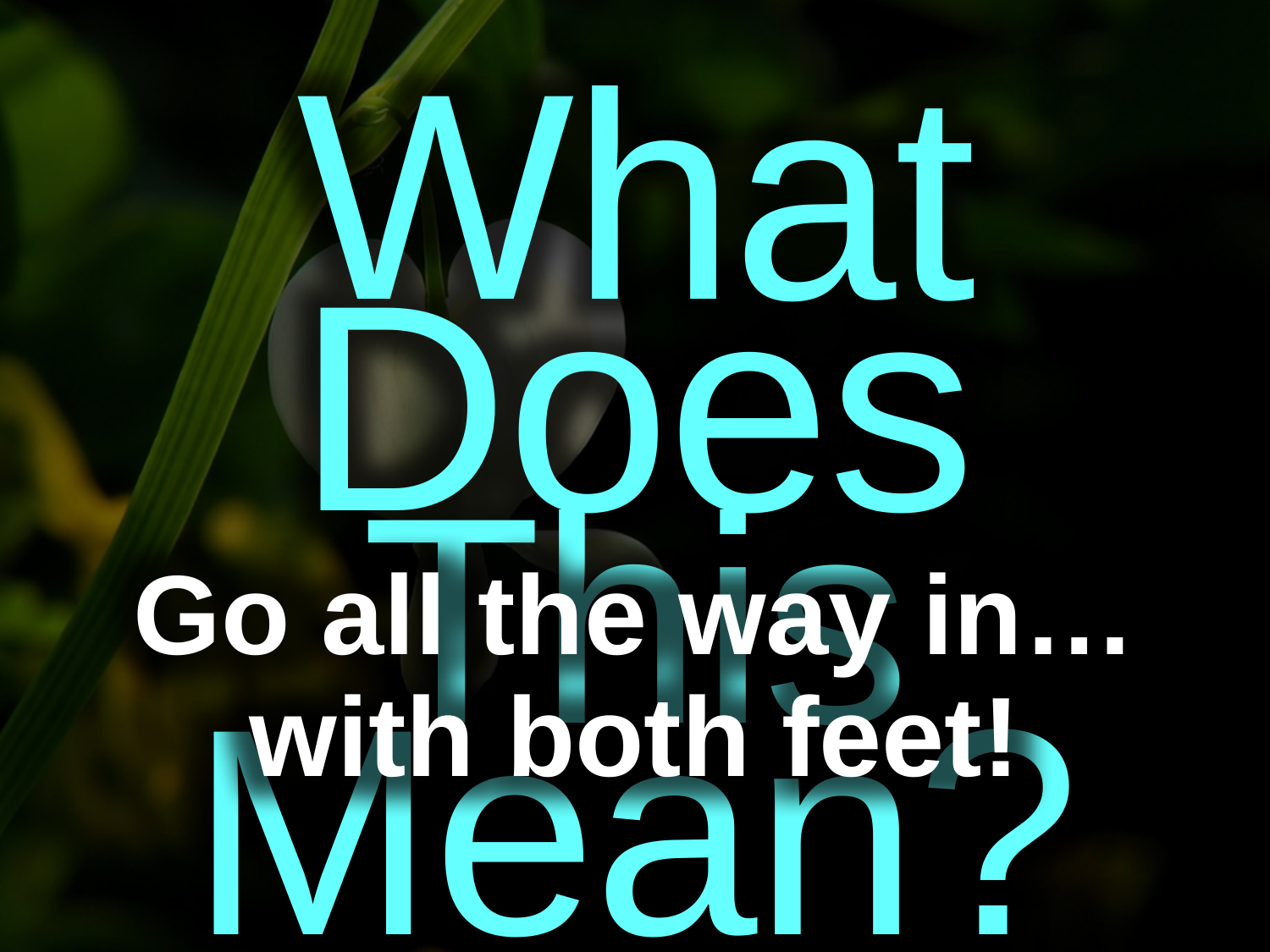

What Does This Mean?
Go all the way in… with both feet!